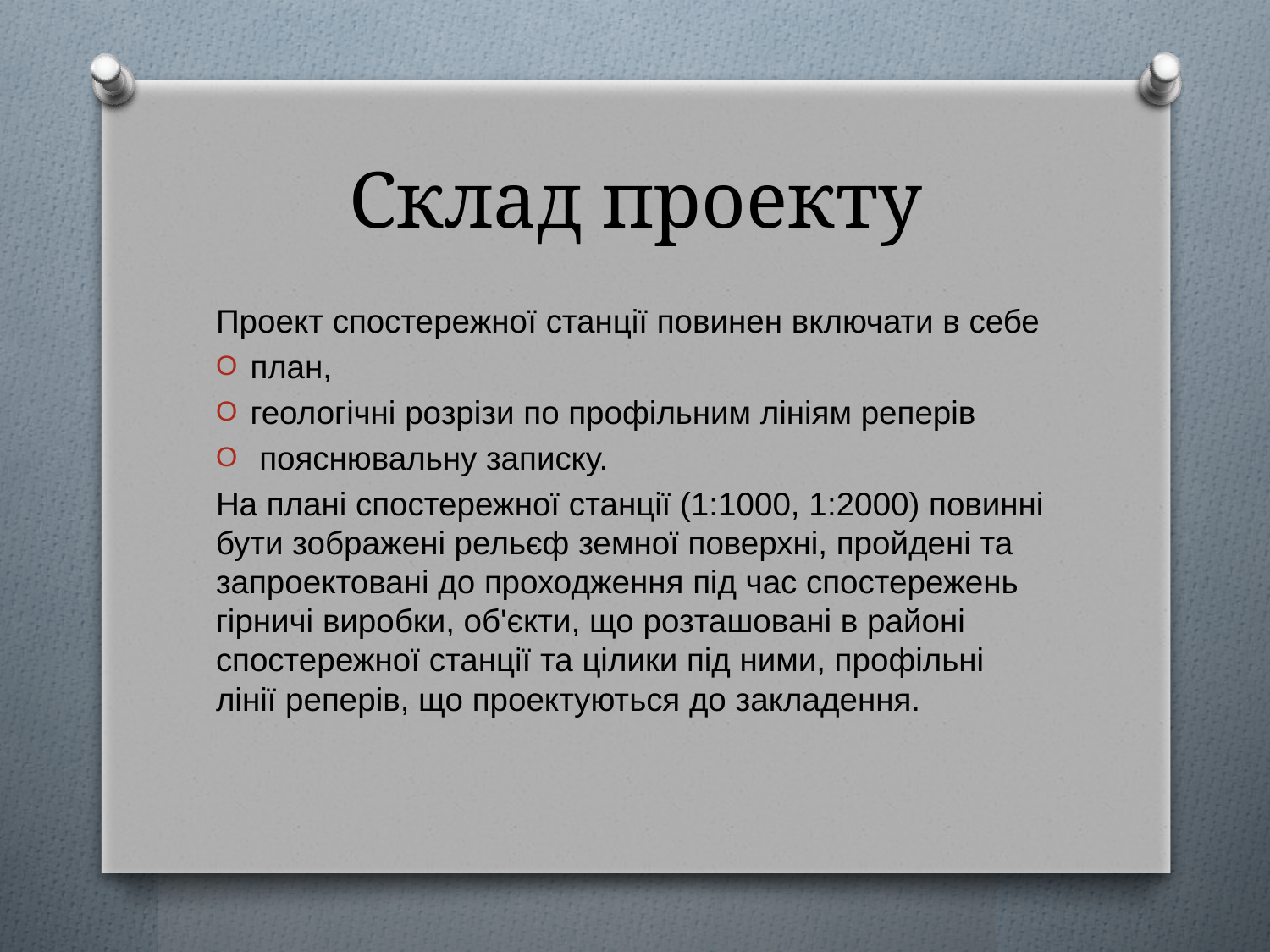

# Склад проекту
Проект спостережної станції повинен включати в себе
план,
геологічні розрізи по профільним лініям реперів
 пояснювальну записку.
На плані спостережної станції (1:1000, 1:2000) повинні бути зображені рельєф земної поверхні, пройдені та запроектовані до проходження під час спостережень гірничі виробки, об'єкти, що розташовані в районі спостережної станції та цілики під ними, профільні лінії реперів, що проектуються до закладення.